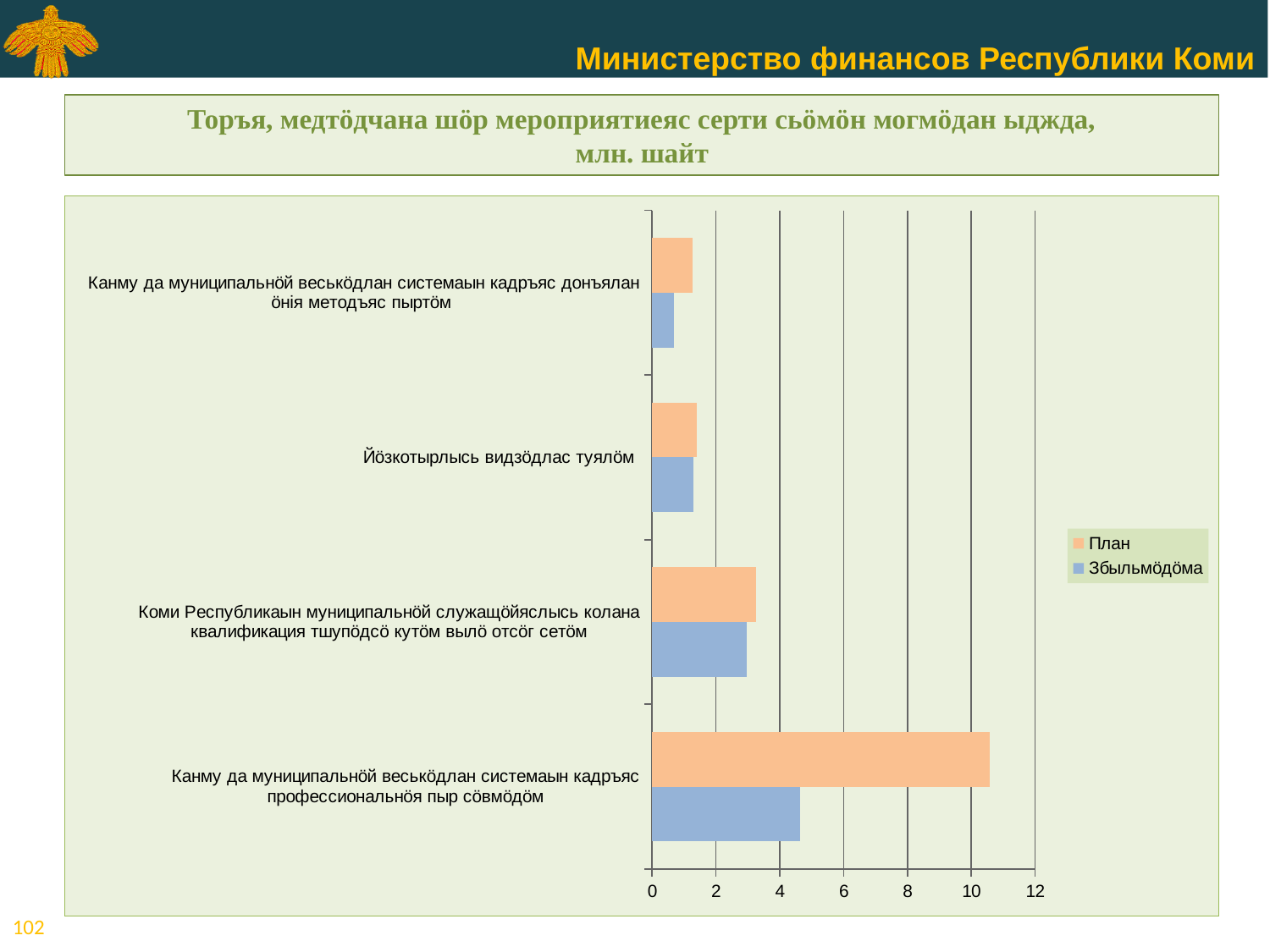

Торъя, медтӧдчана шӧр мероприятиеяс серти сьӧмӧн могмӧдан ыджда,
млн. шайт

### Chart

| Category | Збыльмӧдӧма | План |
|---|---|---|
| Канму да муниципальнӧй веськӧдлан системаын кадръяс профессиональнӧя пыр сӧвмӧдӧм | 4.6426 | 10.567 |
| Коми Республикаын муниципальнӧй служащӧйяслысь колана квалификация тшупӧдсӧ кутӧм вылӧ отсӧг сетӧм | 2.9575 | 3.2457 |
| Йӧзкотырлысь видзӧдлас туялӧм  | 1.3049 | 1.3952 |
| Канму да муниципальнӧй веськӧдлан системаын кадръяс донъялан ӧнiя методъяс пыртӧм  | 0.6898 | 1.26 |
102